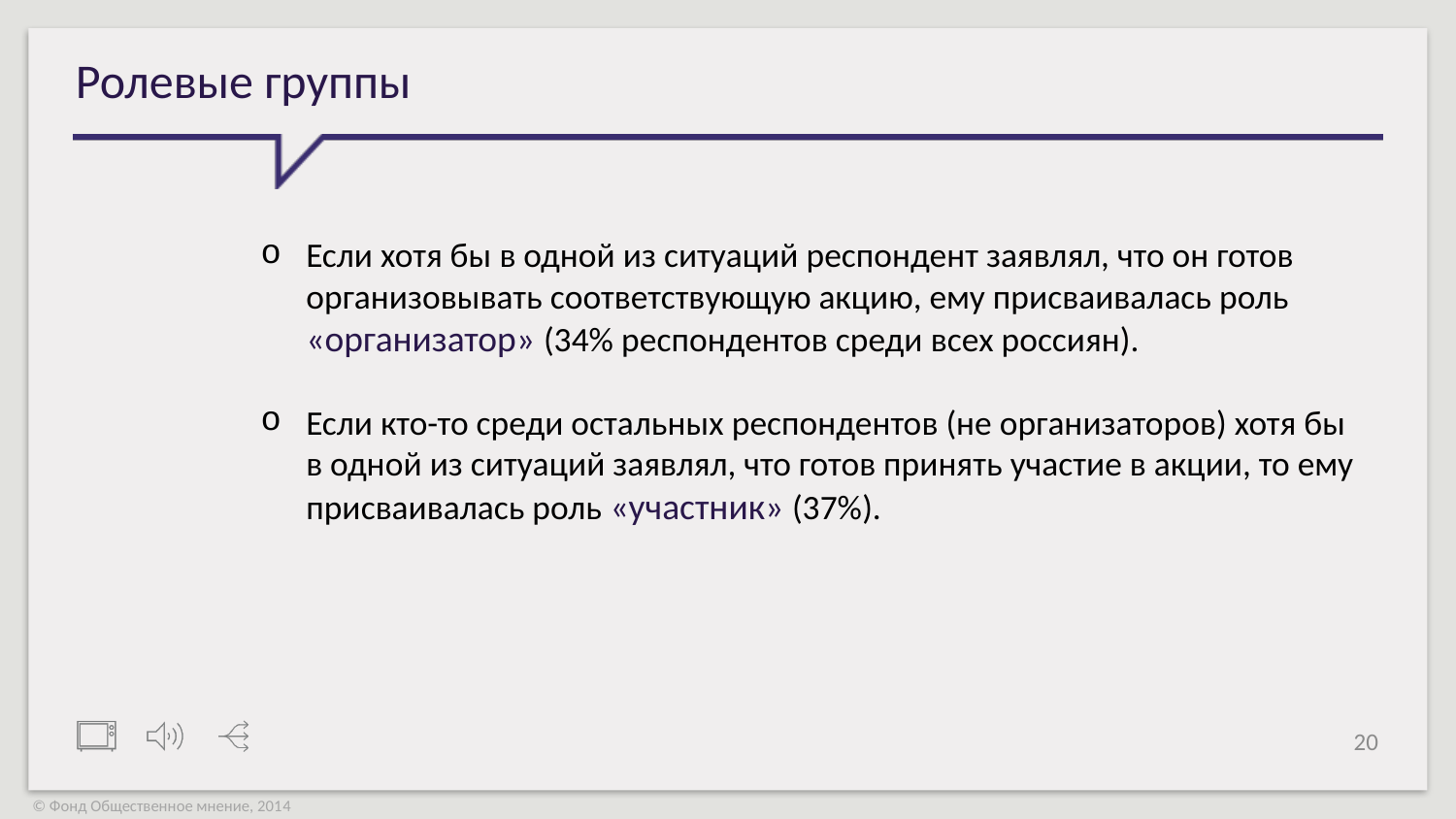

# Ролевые группы
Если хотя бы в одной из ситуаций респондент заявлял, что он готов организовывать соответствующую акцию, ему присваивалась роль «организатор» (34% респондентов среди всех россиян).

Если кто-то среди остальных респондентов (не организаторов) хотя бы в одной из ситуаций заявлял, что готов принять участие в акции, то ему присваивалась роль «участник» (37%).